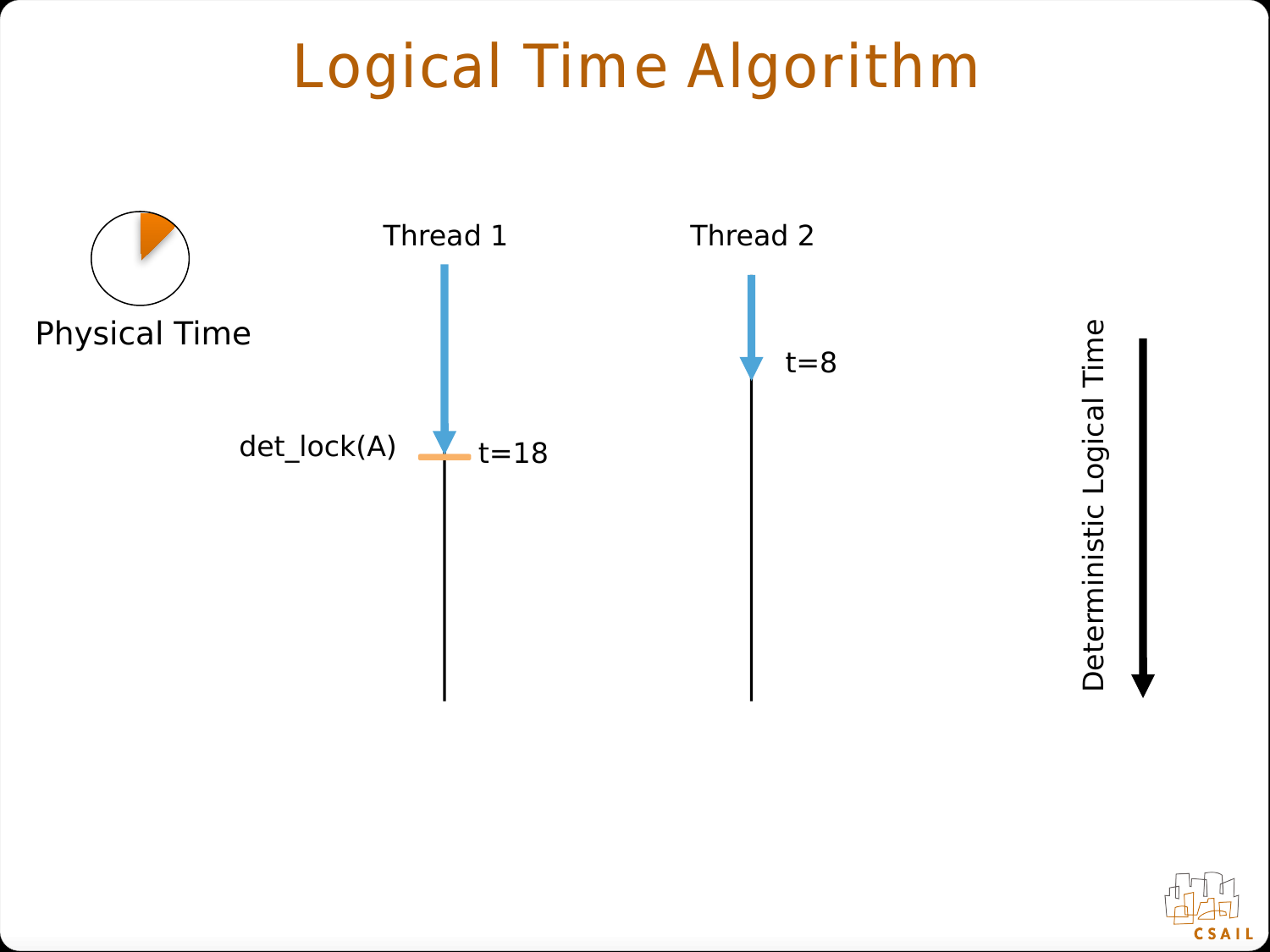

# Logical Time Algorithm

Thread 1
Thread 2

Physical Time
t=8

det_lock(A)
t=18

Deterministic Logical Time